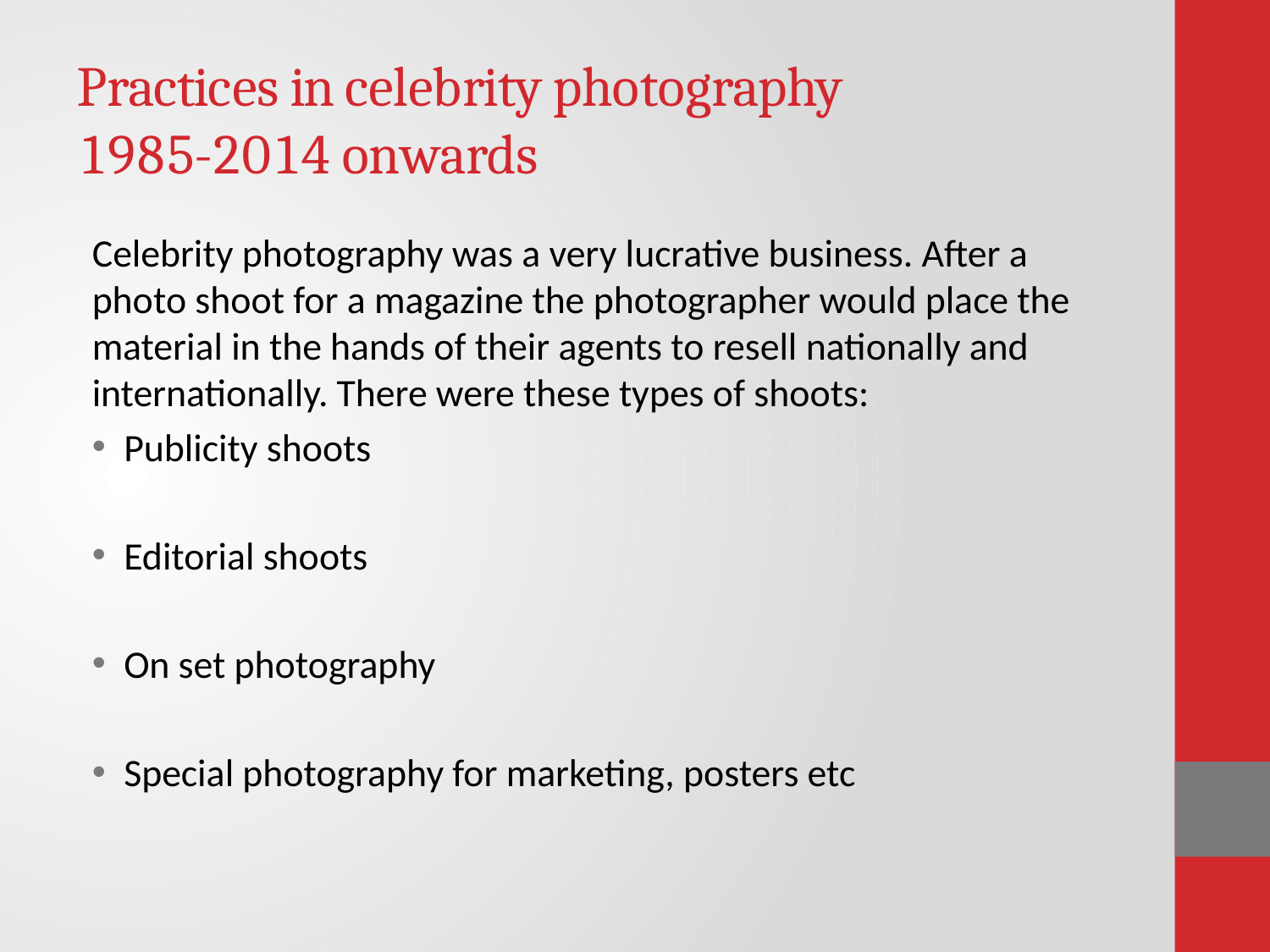

# Practices in celebrity photography 1985-2014 onwards
Celebrity photography was a very lucrative business. After a photo shoot for a magazine the photographer would place the material in the hands of their agents to resell nationally and internationally. There were these types of shoots:
Publicity shoots

Editorial shoots

On set photography

Special photography for marketing, posters etc